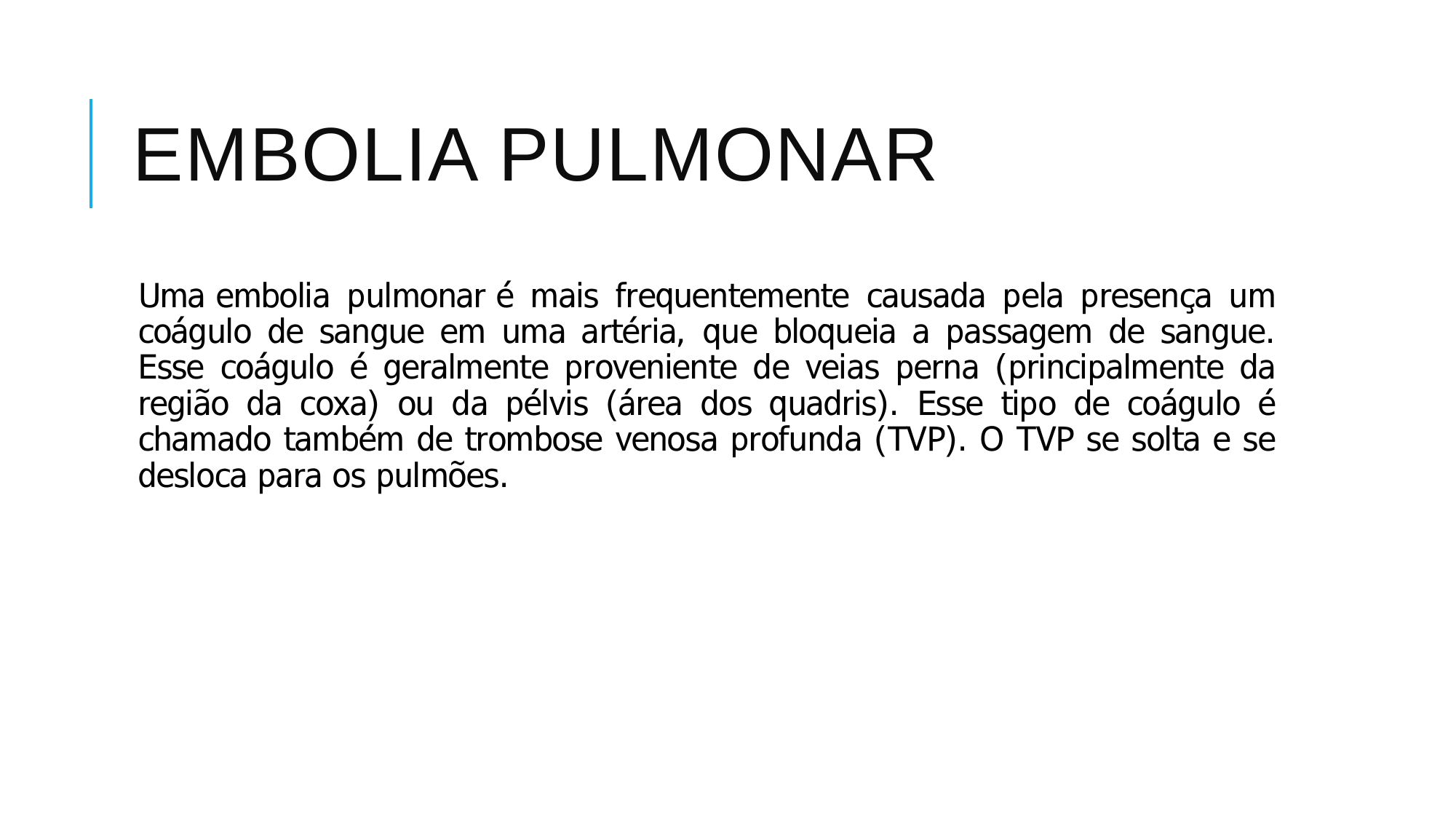

# Embolia pulmonar
Uma embolia pulmonar é mais frequentemente causada pela presença um coágulo de sangue em uma artéria, que bloqueia a passagem de sangue. Esse coágulo é geralmente proveniente de veias perna (principalmente da região da coxa) ou da pélvis (área dos quadris). Esse tipo de coágulo é chamado também de trombose venosa profunda (TVP). O TVP se solta e se desloca para os pulmões.